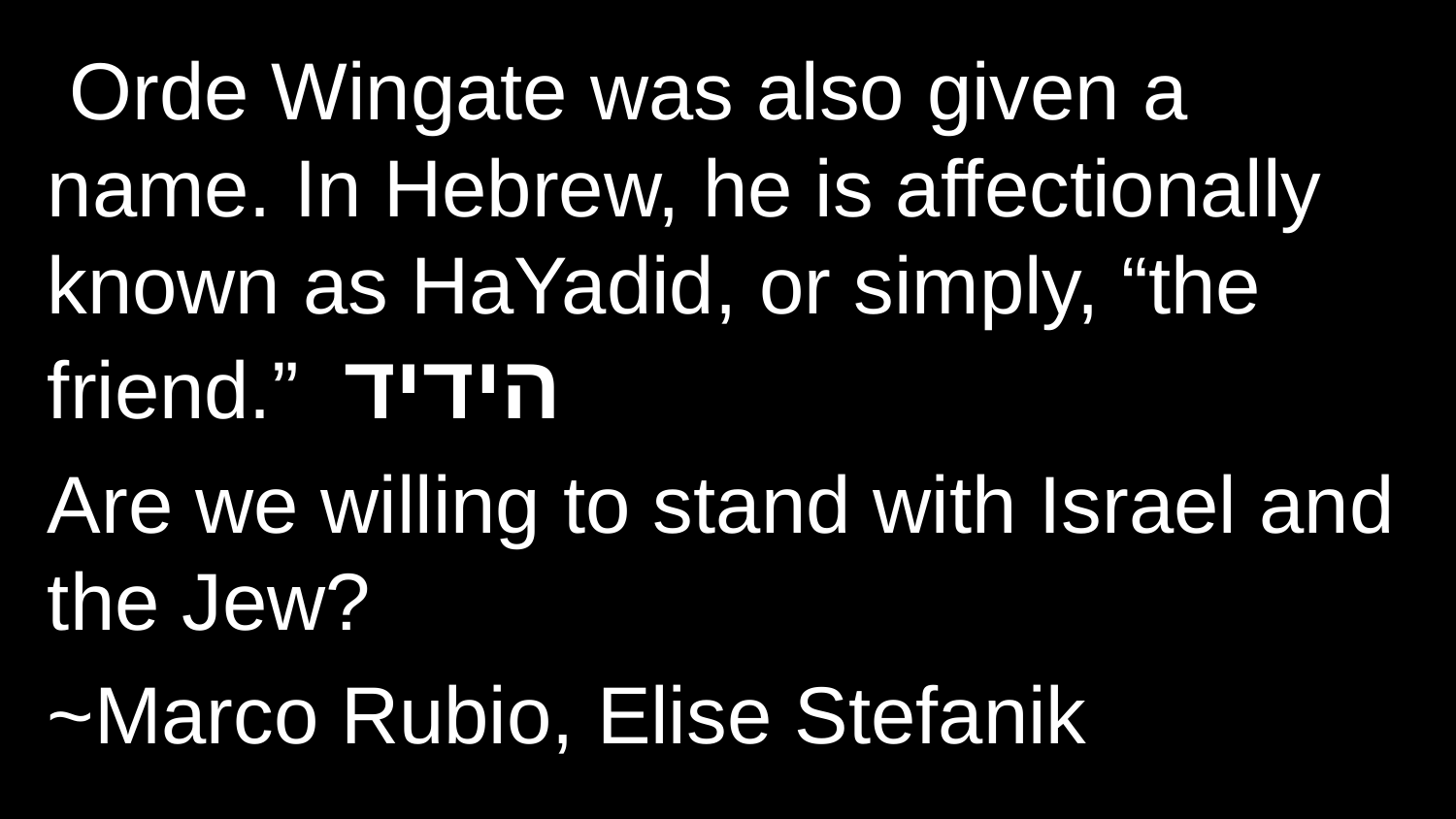

Orde Wingate was also given a name. In Hebrew, he is affectionally known as HaYadid, or simply, “the friend.”  הידיד
Are we willing to stand with Israel and the Jew?
~Marco Rubio, Elise Stefanik